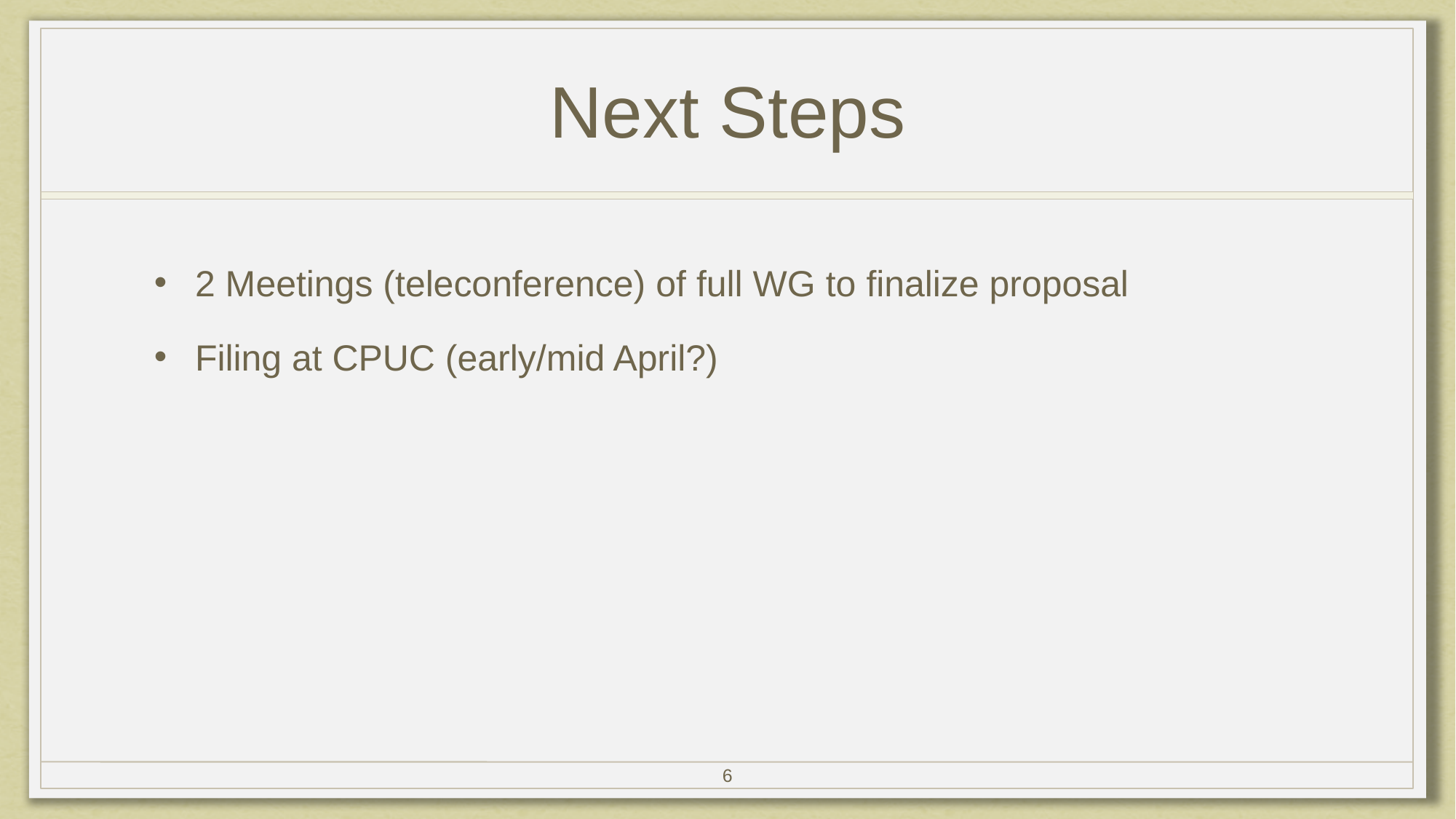

# Next Steps
2 Meetings (teleconference) of full WG to finalize proposal
Filing at CPUC (early/mid April?)
6